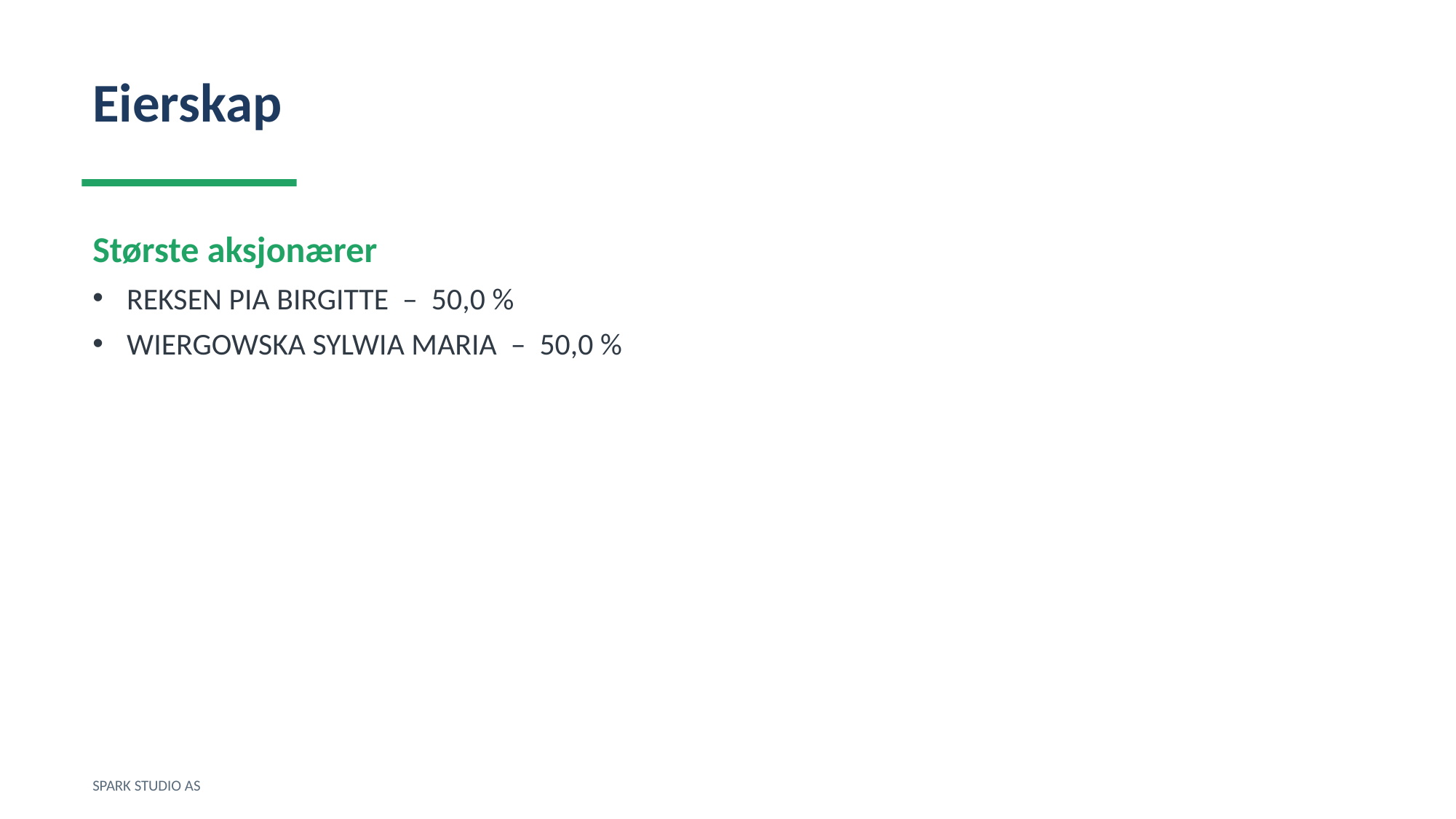

Eierskap

Største aksjonærer
REKSEN PIA BIRGITTE  –  50,0 %
WIERGOWSKA SYLWIA MARIA  –  50,0 %
SPARK STUDIO AS